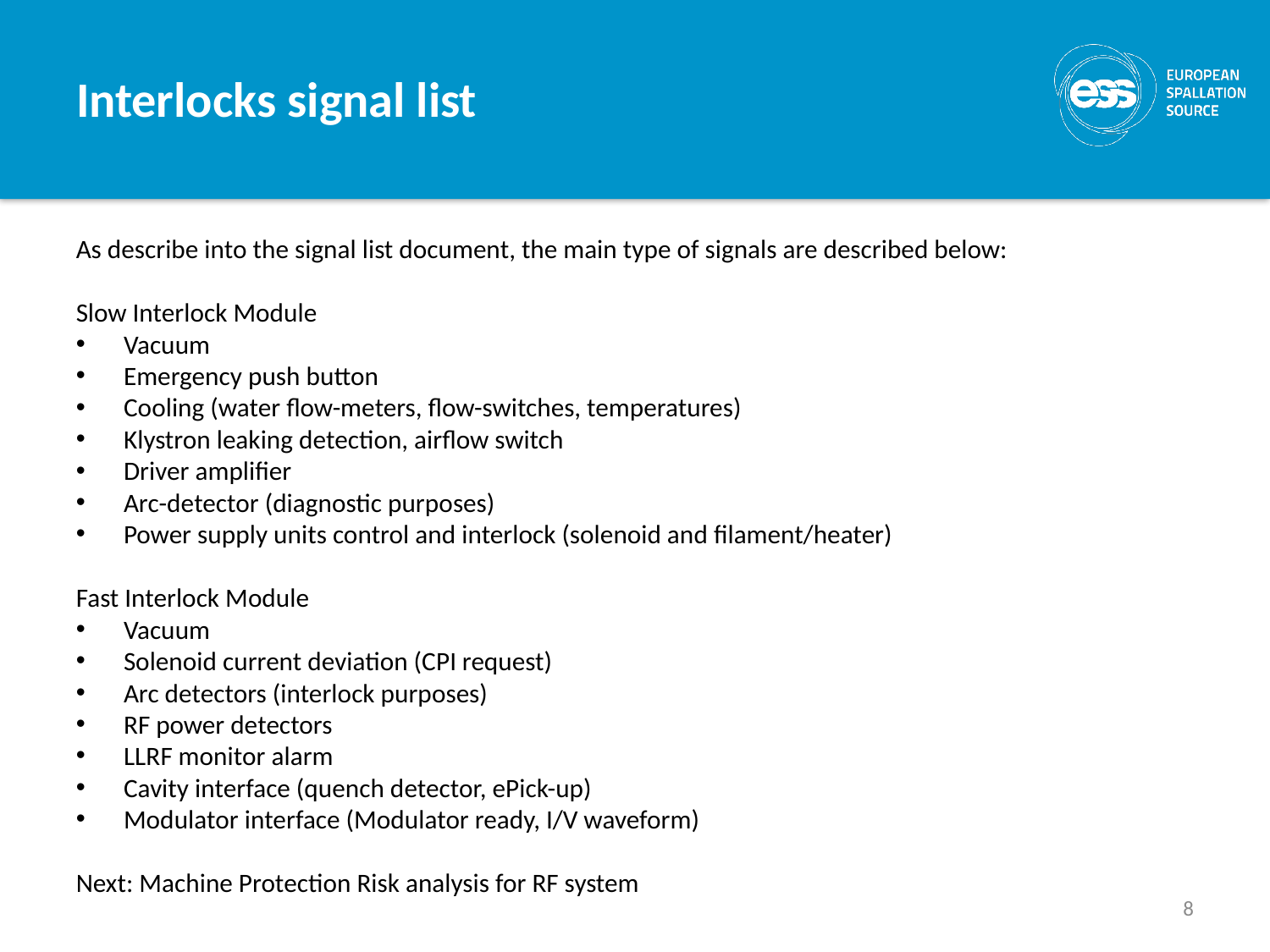

Interlocks signal list
As describe into the signal list document, the main type of signals are described below:

Slow Interlock Module
Vacuum
Emergency push button
Cooling (water flow-meters, flow-switches, temperatures)
Klystron leaking detection, airflow switch
Driver amplifier
Arc-detector (diagnostic purposes)
Power supply units control and interlock (solenoid and filament/heater)

Fast Interlock Module
Vacuum
Solenoid current deviation (CPI request)
Arc detectors (interlock purposes)
RF power detectors
LLRF monitor alarm
Cavity interface (quench detector, ePick-up)
Modulator interface (Modulator ready, I/V waveform)

Next: Machine Protection Risk analysis for RF system
8